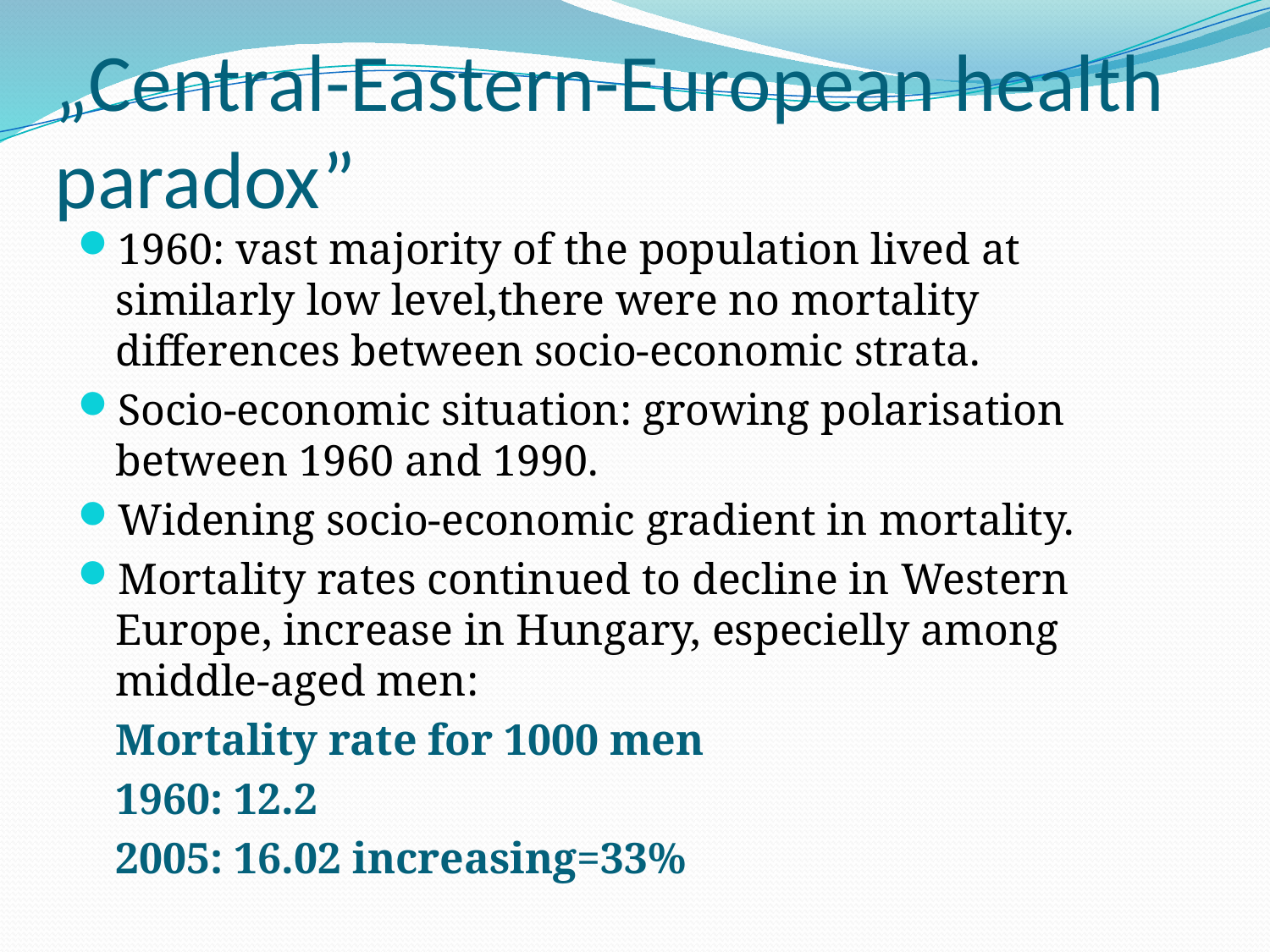

# „Central-Eastern-European health paradox”
1960: vast majority of the population lived at similarly low level,there were no mortality differences between socio-economic strata.
Socio-economic situation: growing polarisation between 1960 and 1990.
Widening socio-economic gradient in mortality.
Mortality rates continued to decline in Western Europe, increase in Hungary, especielly among middle-aged men:
	Mortality rate for 1000 men
	1960: 12.2
	2005: 16.02 increasing=33%